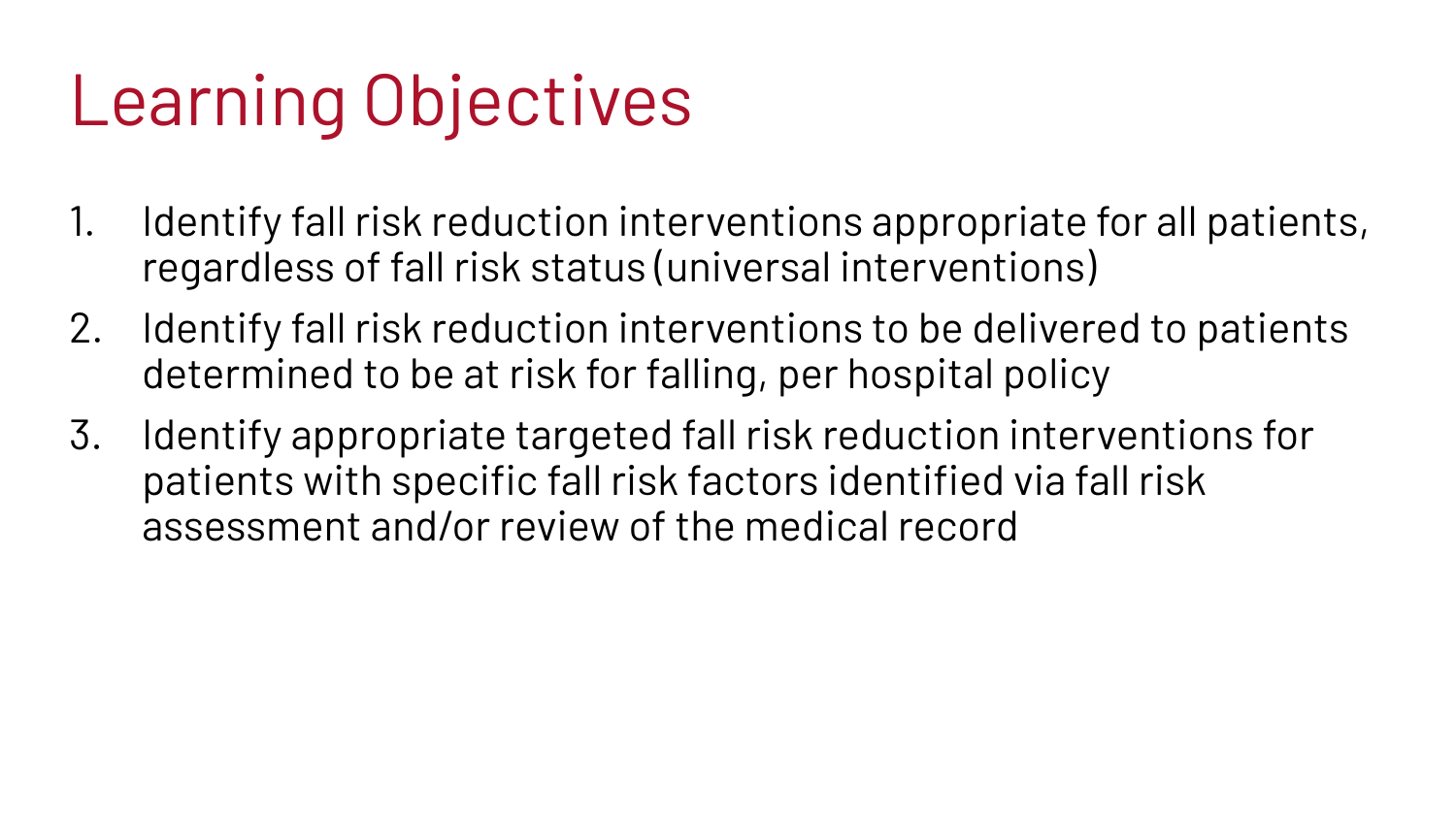

# Learning Objectives
Identify fall risk reduction interventions appropriate for all patients, regardless of fall risk status (universal interventions)
Identify fall risk reduction interventions to be delivered to patients determined to be at risk for falling, per hospital policy
Identify appropriate targeted fall risk reduction interventions for patients with specific fall risk factors identified via fall risk assessment and/or review of the medical record